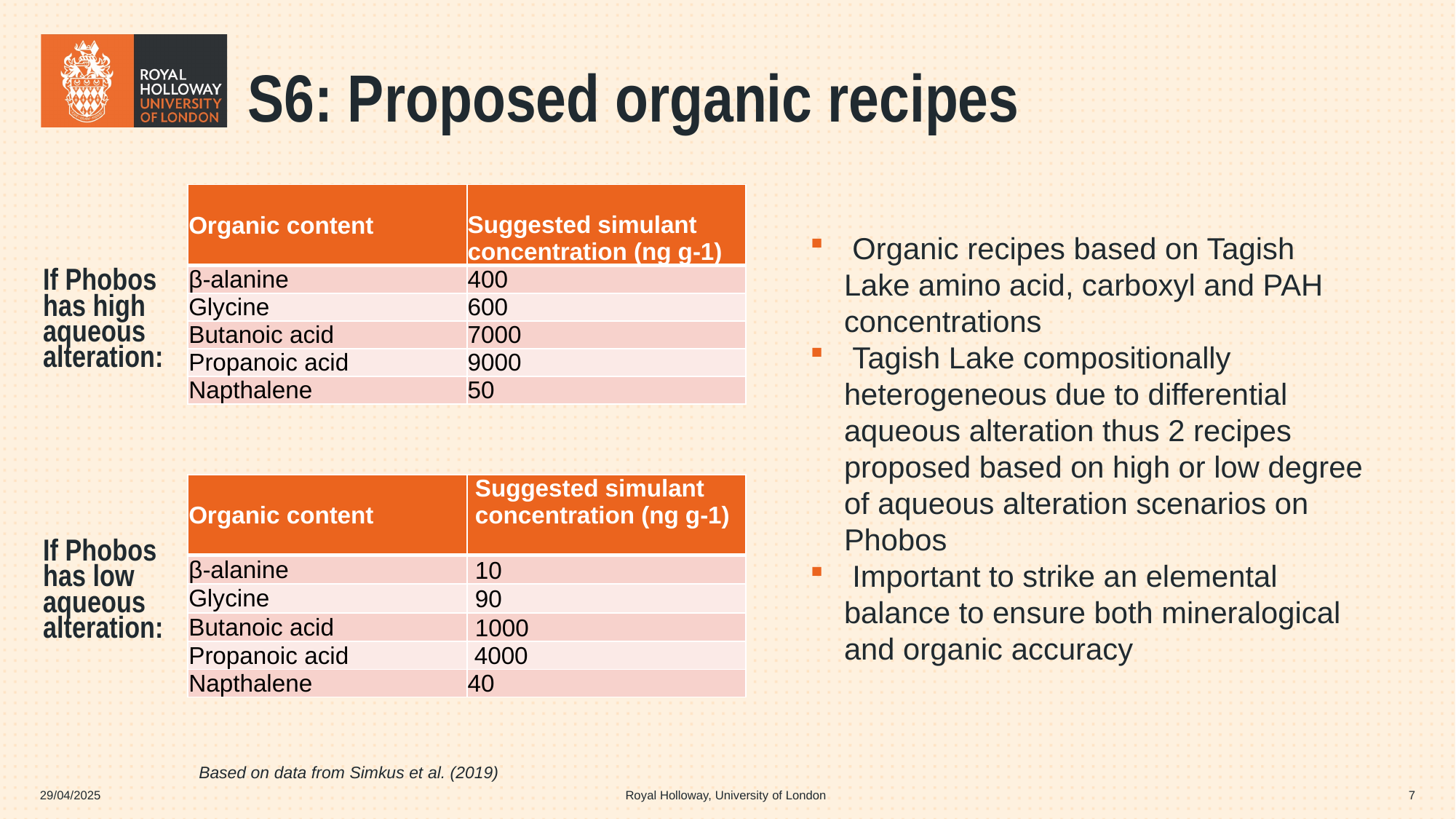

S6: Proposed organic recipes
| Organic content | Suggested simulant concentration (ng g-1) |
| --- | --- |
| β-alanine | 400 |
| Glycine | 600 |
| Butanoic acid | 7000 |
| Propanoic acid | 9000 |
| Napthalene | 50 |
If Phobos has high aqueous alteration:
 Organic recipes based on Tagish Lake amino acid, carboxyl and PAH concentrations
 Tagish Lake compositionally heterogeneous due to differential aqueous alteration thus 2 recipes proposed based on high or low degree of aqueous alteration scenarios on Phobos
 Important to strike an elemental balance to ensure both mineralogical and organic accuracy

| Organic content | Suggested simulant concentration (ng g-1) |
| --- | --- |
| β-alanine | 10 |
| Glycine | 90 |
| Butanoic acid | 1000 |
| Propanoic acid | 4000 |
| Napthalene | 40 |
If Phobos has low aqueous alteration:
Based on data from Simkus et al. (2019)
29/04/2025
Royal Holloway, University of London
7